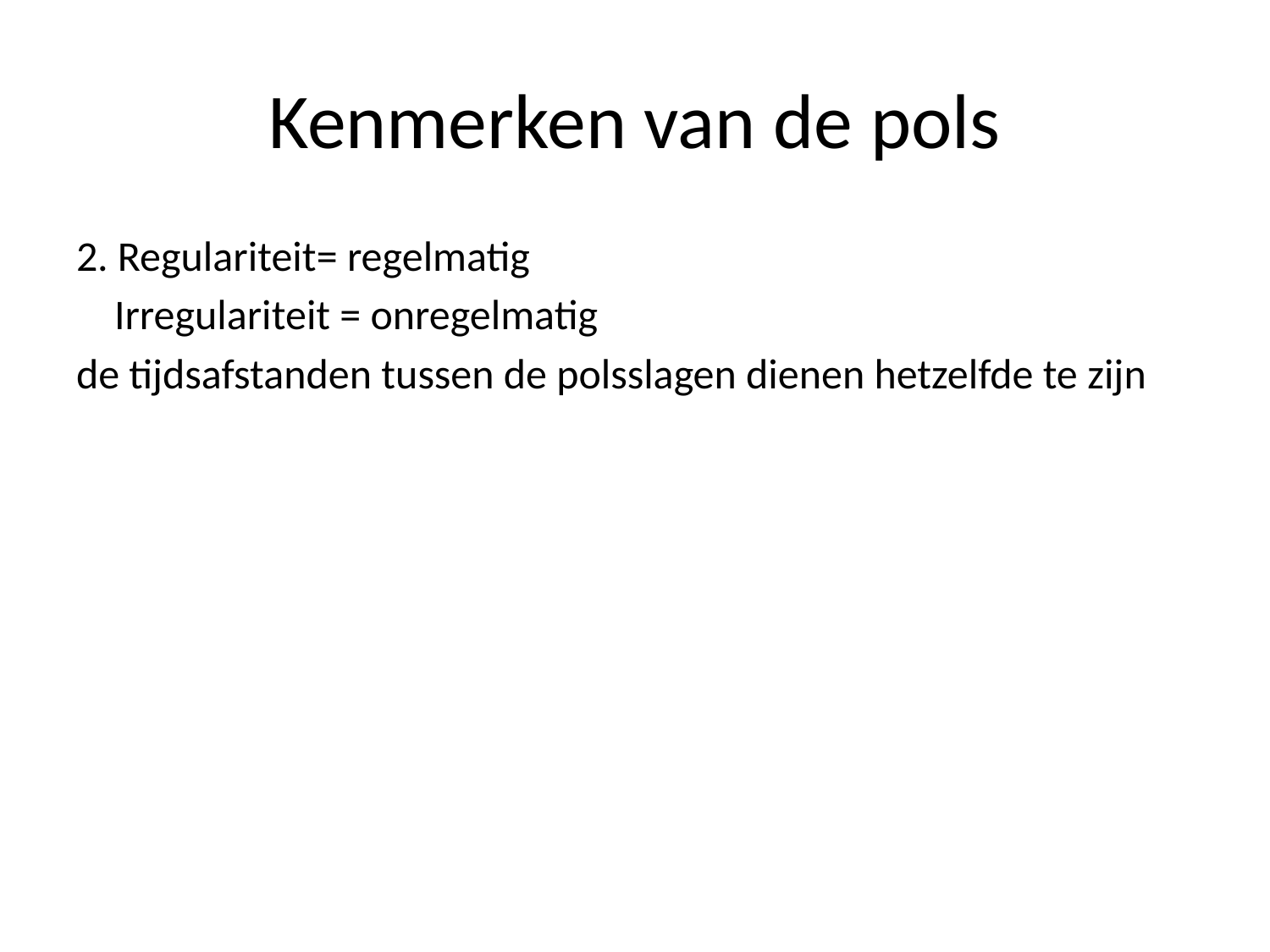

# Kenmerken van de pols
2. Regulariteit= regelmatig
    Irregulariteit = onregelmatig
de tijdsafstanden tussen de polsslagen dienen hetzelfde te zijn